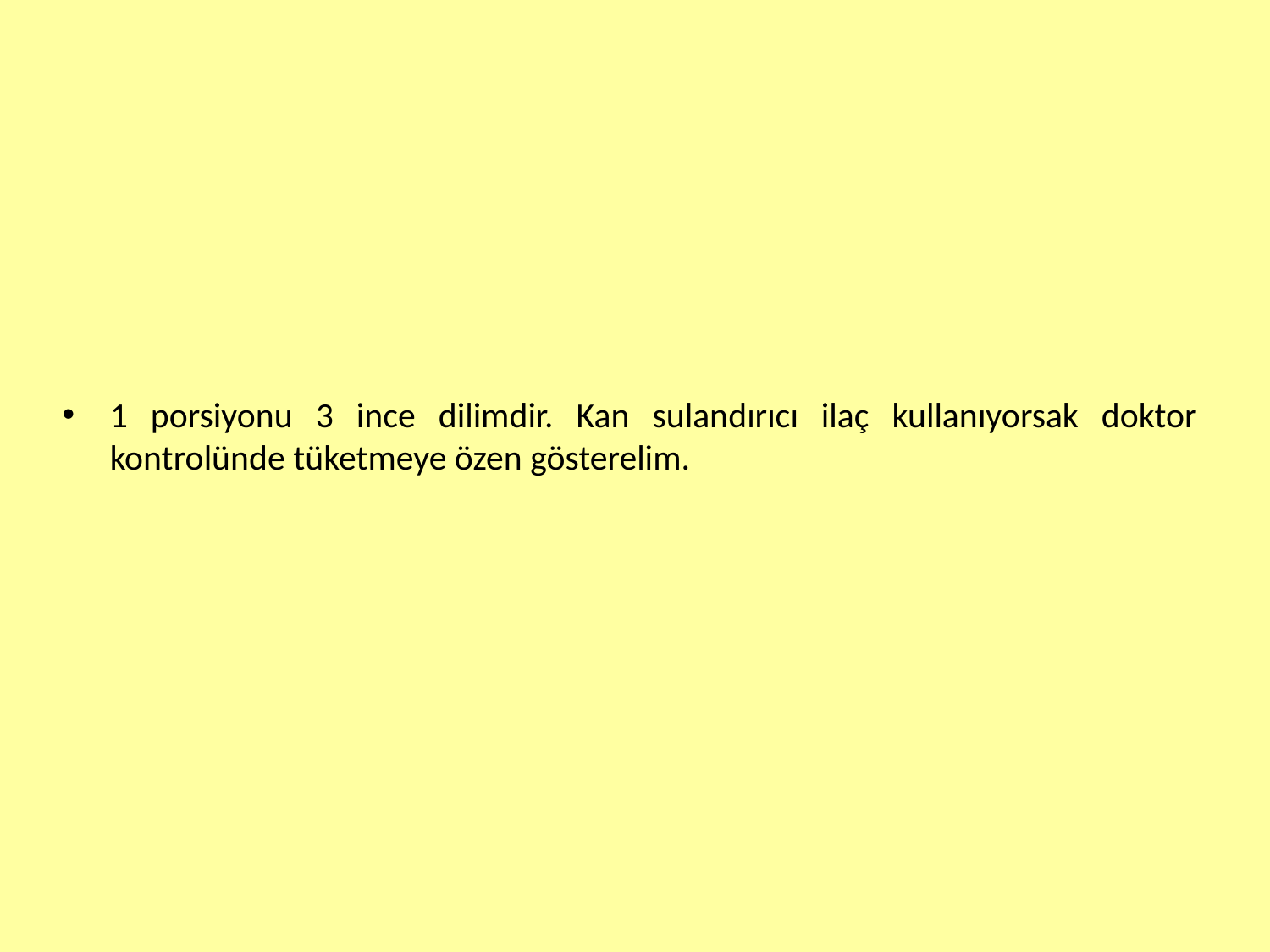

1 porsiyonu 3 ince dilimdir. Kan sulandırıcı ilaç kullanıyorsak doktor kontrolünde tüketmeye özen gösterelim.